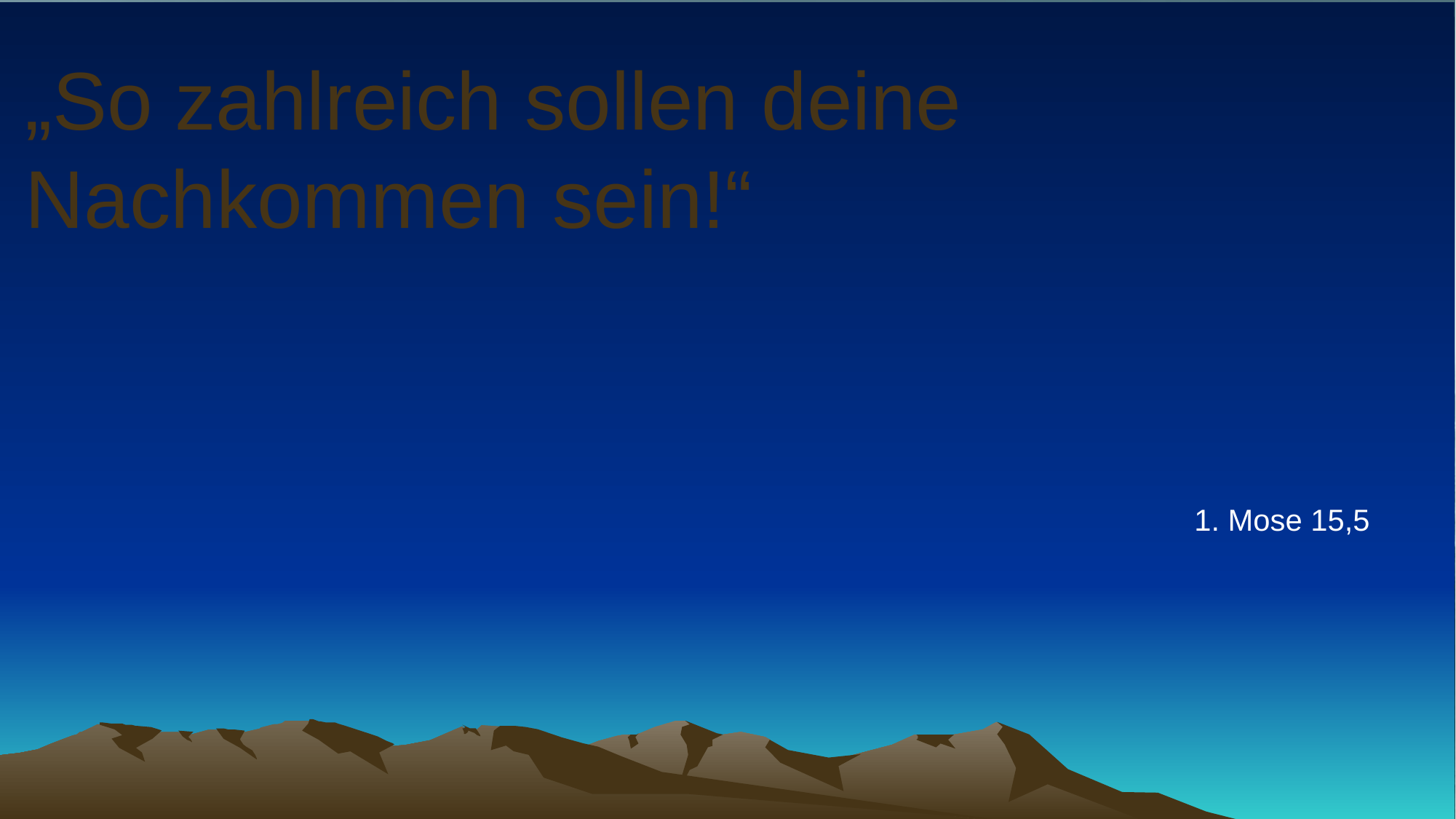

# „So zahlreich sollen deine Nachkommen sein!“
1. Mose 15,5